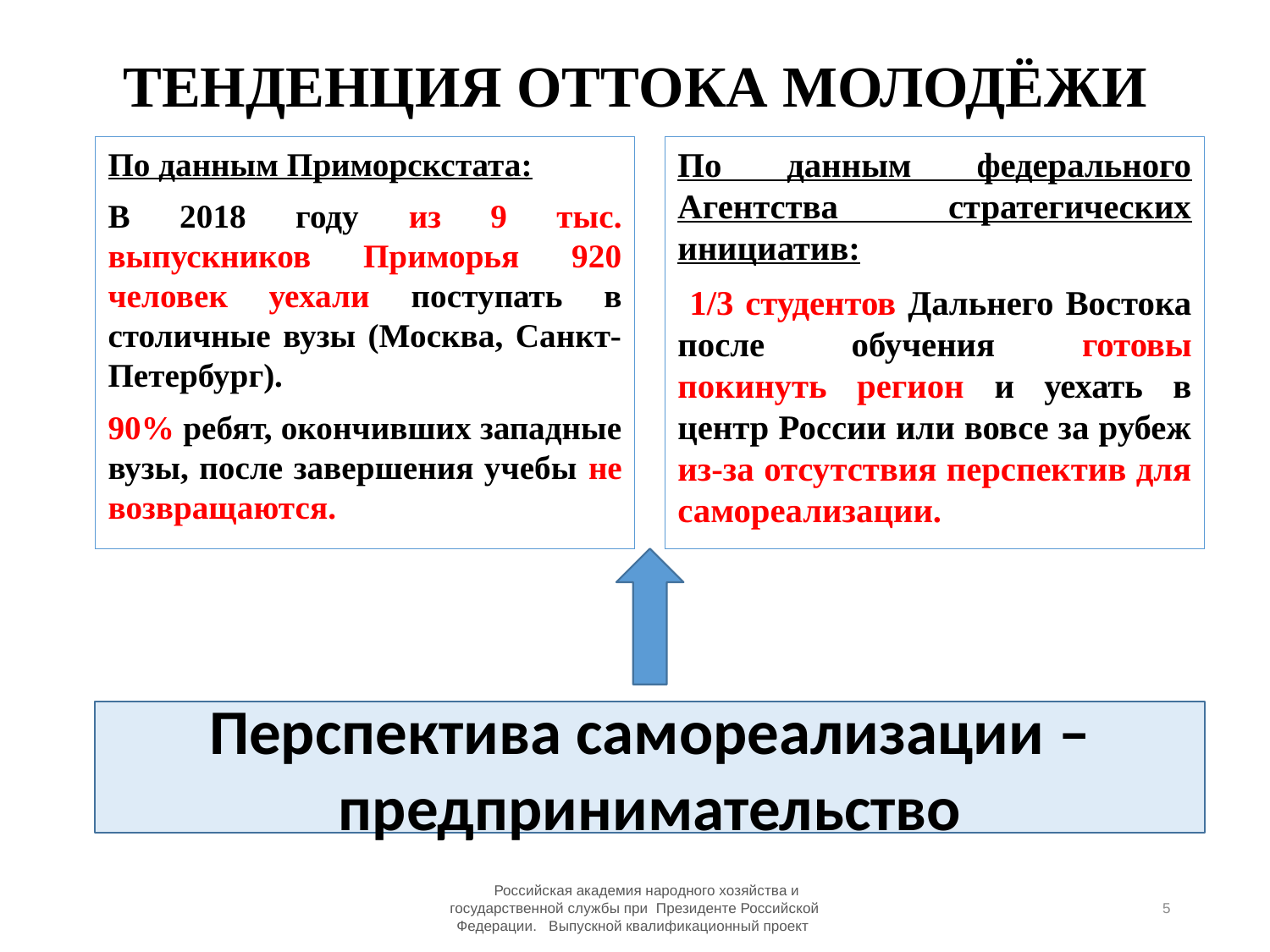

# ТЕНДЕНЦИЯ ОТТОКА МОЛОДЁЖИ
По данным Приморскстата:
В 2018 году из 9 тыс. выпускников Приморья 920 человек уехали поступать в столичные вузы (Москва, Санкт-Петербург).
90% ребят, окончивших западные вузы, после завершения учебы не возвращаются.

По данным федерального Агентства стратегических инициатив:
 1/3 студентов Дальнего Востока после обучения готовы покинуть регион и уехать в центр России или вовсе за рубеж из-за отсутствия перспектив для самореализации.

Перспектива самореализации – предпринимательство
      Российская академия народного хозяйства и государственной службы при  Президенте Российской Федерации.   Выпускной квалификационный проект
5